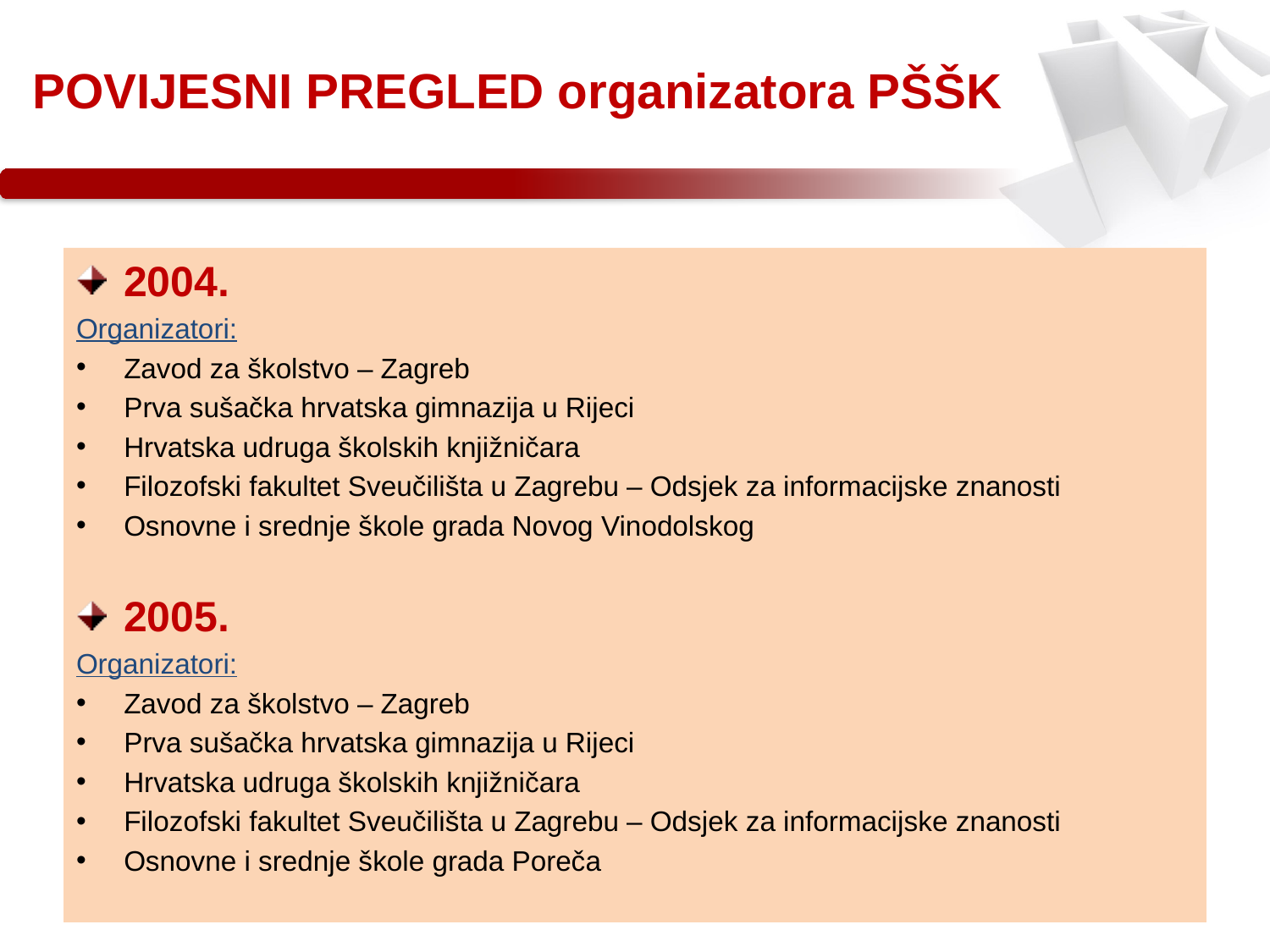

POVIJESNI PREGLED organizatora PŠŠK
2004.
Organizatori:
Zavod za školstvo – Zagreb
Prva sušačka hrvatska gimnazija u Rijeci
Hrvatska udruga školskih knjižničara
Filozofski fakultet Sveučilišta u Zagrebu – Odsjek za informacijske znanosti
Osnovne i srednje škole grada Novog Vinodolskog

2005.
Organizatori:
Zavod za školstvo – Zagreb
Prva sušačka hrvatska gimnazija u Rijeci
Hrvatska udruga školskih knjižničara
Filozofski fakultet Sveučilišta u Zagrebu – Odsjek za informacijske znanosti
Osnovne i srednje škole grada Poreča

13.2.2017
22